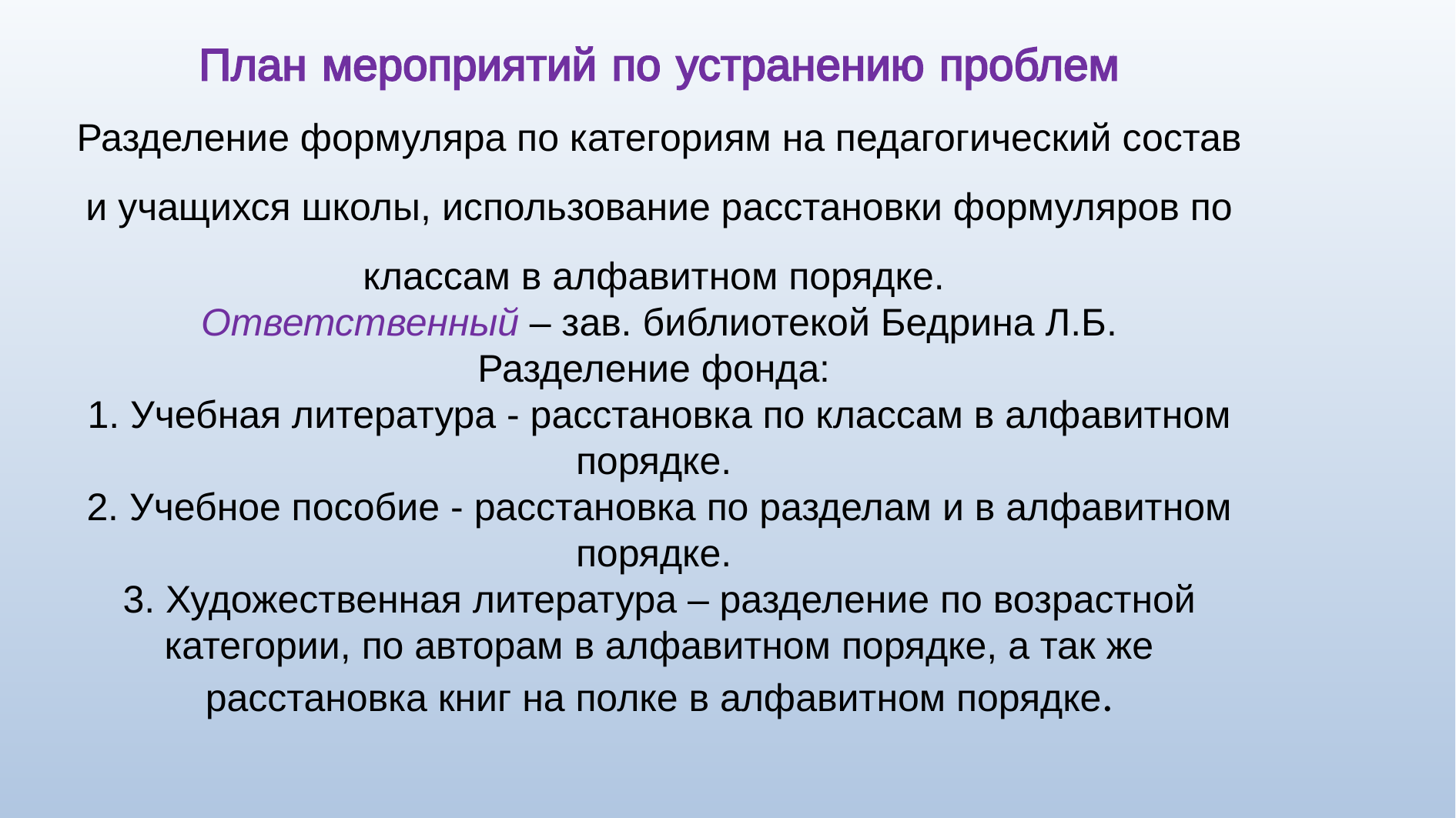

План мероприятий по устранению проблем
Разделение формуляра по категориям на педагогический состав и учащихся школы, использование расстановки формуляров по классам в алфавитном порядке.
Ответственный – зав. библиотекой Бедрина Л.Б.
Разделение фонда:
1. Учебная литература - расстановка по классам в алфавитном порядке.
2. Учебное пособие - расстановка по разделам и в алфавитном порядке.
3. Художественная литература – разделение по возрастной категории, по авторам в алфавитном порядке, а так же расстановка книг на полке в алфавитном порядке.